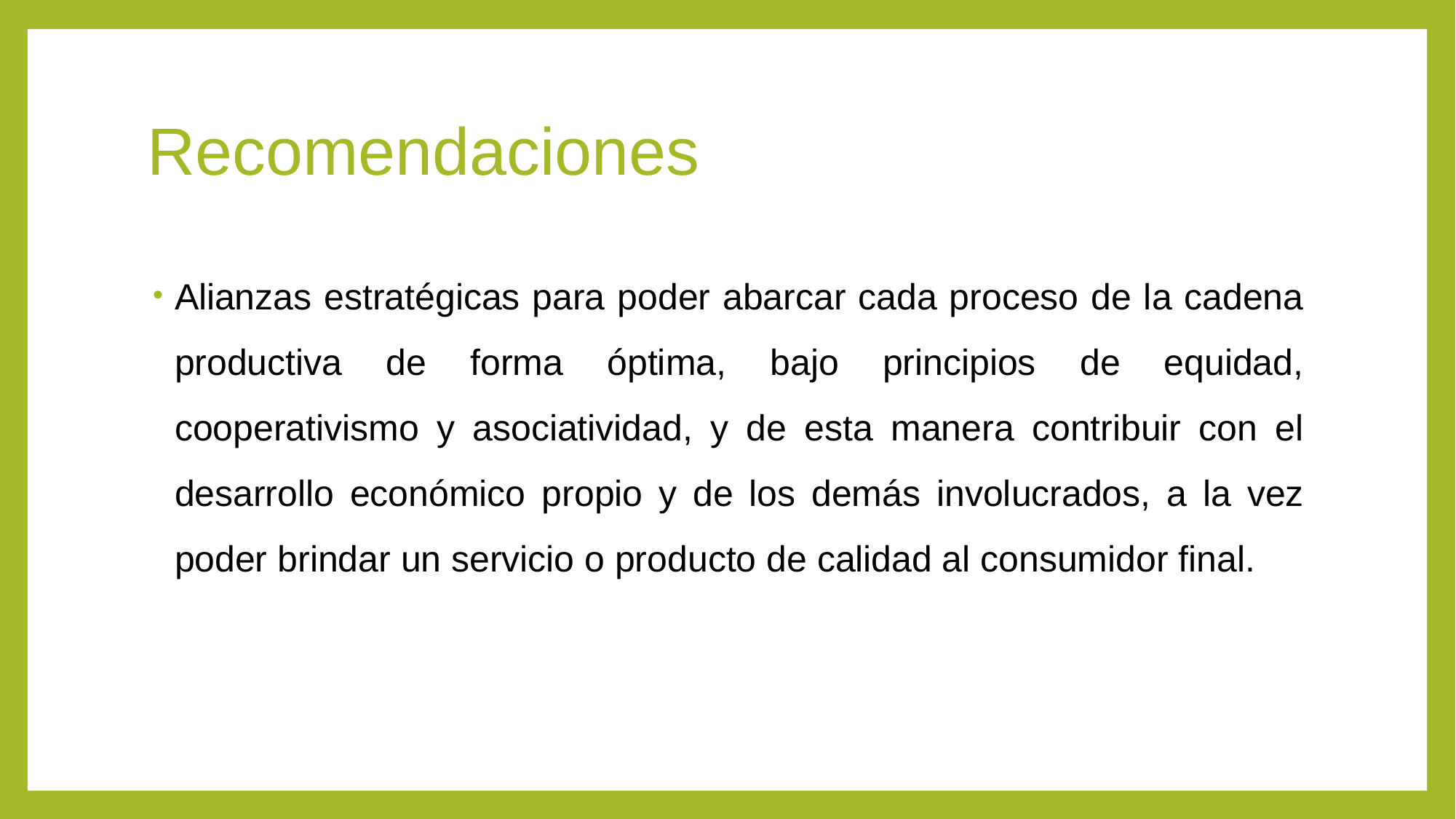

# Recomendaciones
Alianzas estratégicas para poder abarcar cada proceso de la cadena productiva de forma óptima, bajo principios de equidad, cooperativismo y asociatividad, y de esta manera contribuir con el desarrollo económico propio y de los demás involucrados, a la vez poder brindar un servicio o producto de calidad al consumidor final.